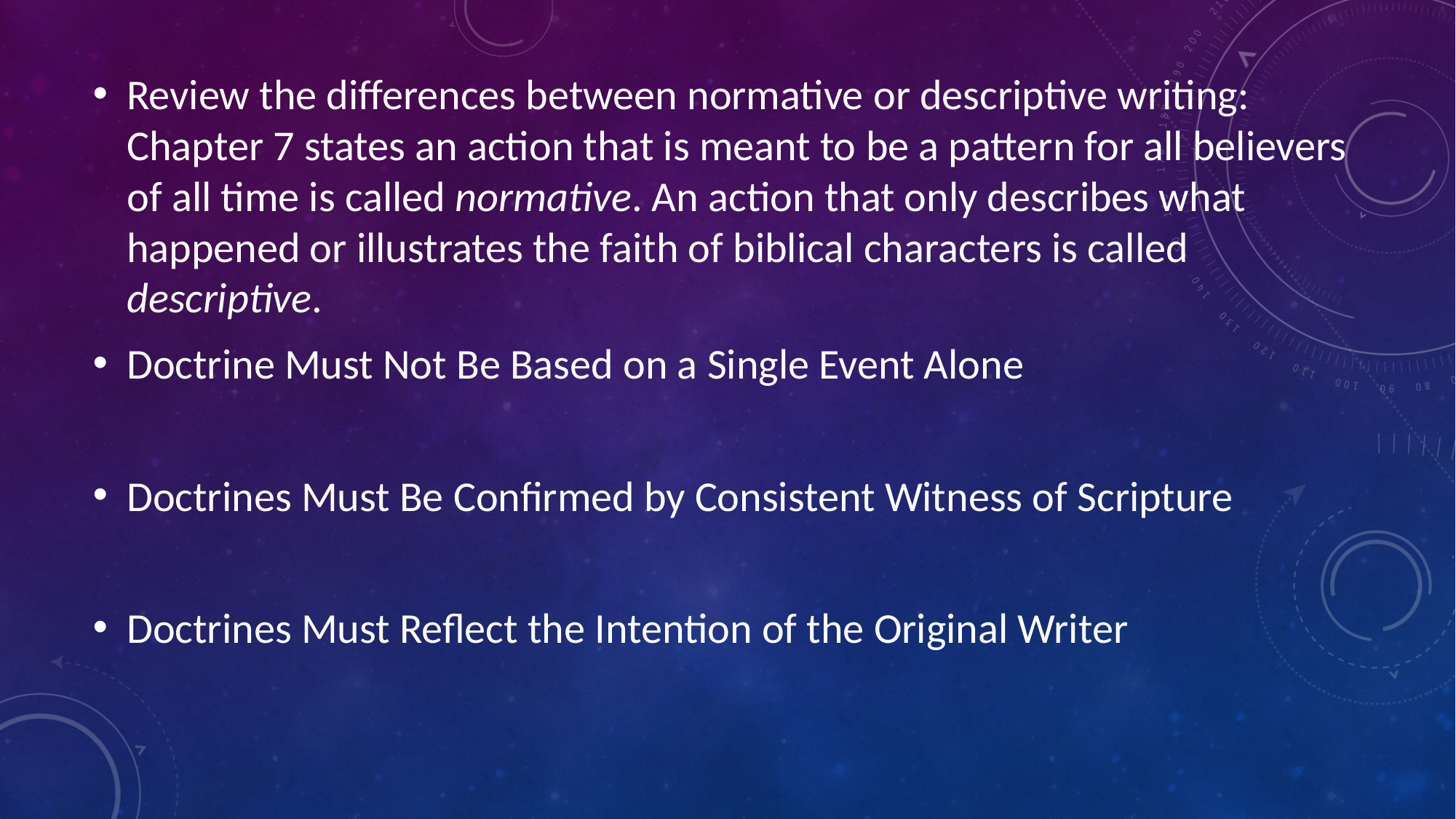

Review the differences between normative or descriptive writing:  Chapter 7 states an action that is meant to be a pattern for all believers of all time is called normative. An action that only describes what happened or illustrates the faith of biblical characters is called descriptive.
Doctrine Must Not Be Based on a Single Event Alone

Doctrines Must Be Confirmed by Consistent Witness of Scripture

Doctrines Must Reflect the Intention of the Original Writer